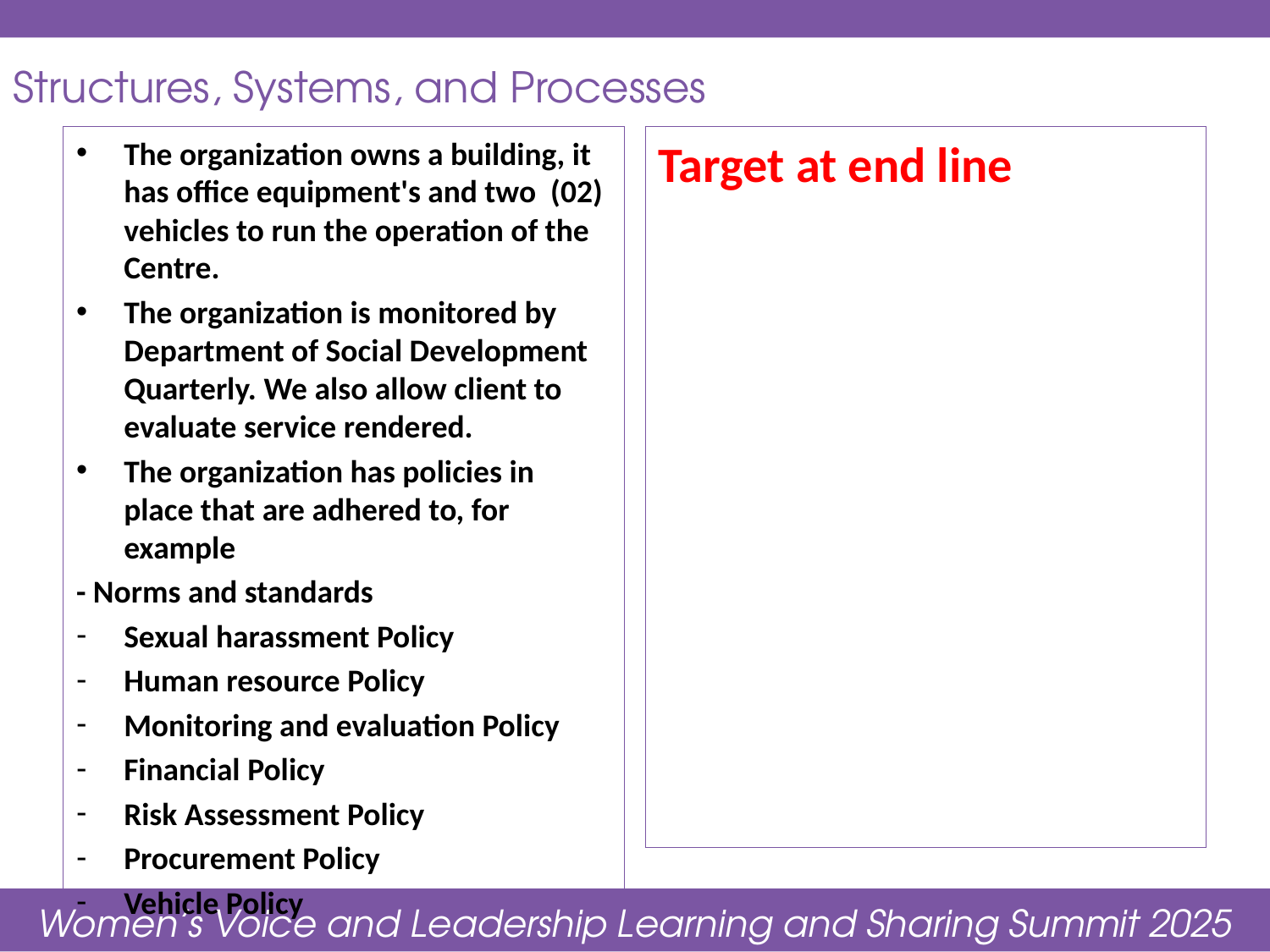

Women’s Voice and Leadership Learning and Sharing Summit 2025
# Structures, Systems, and Processes
The organization owns a building, it has office equipment's and two  (02) vehicles to run the operation of the Centre.
The organization is monitored by Department of Social Development Quarterly. We also allow client to evaluate service rendered.
The organization has policies in place that are adhered to, for example
- Norms and standards
Sexual harassment Policy
Human resource Policy
Monitoring and evaluation Policy
Financial Policy
Risk Assessment Policy
Procurement Policy
Vehicle Policy

Target at end line